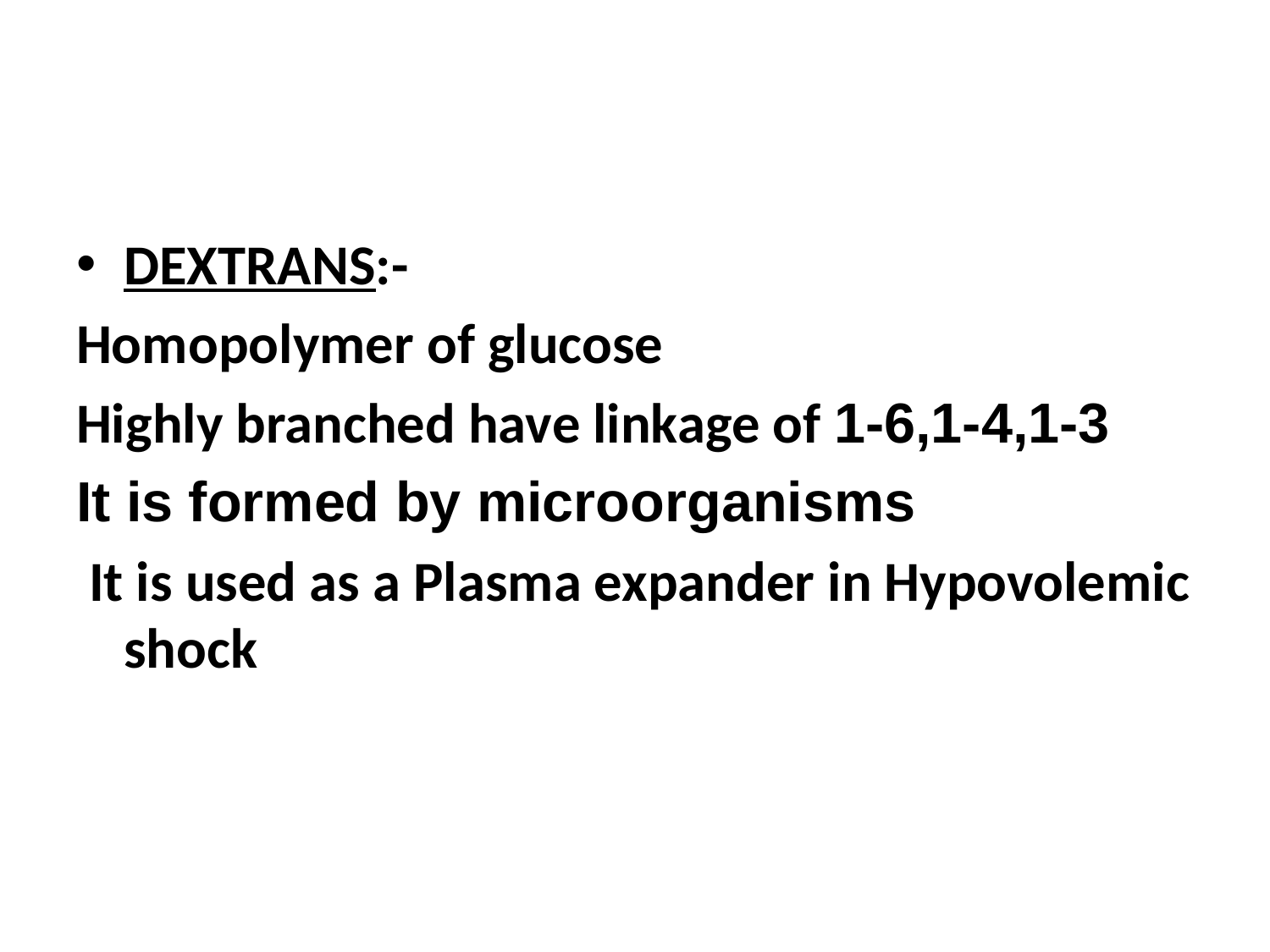

#
DEXTRANS:-
Homopolymer of glucose
Highly branched have linkage of 1-6,1-4,1-3
It is formed by microorganisms
 It is used as a Plasma expander in Hypovolemic shock